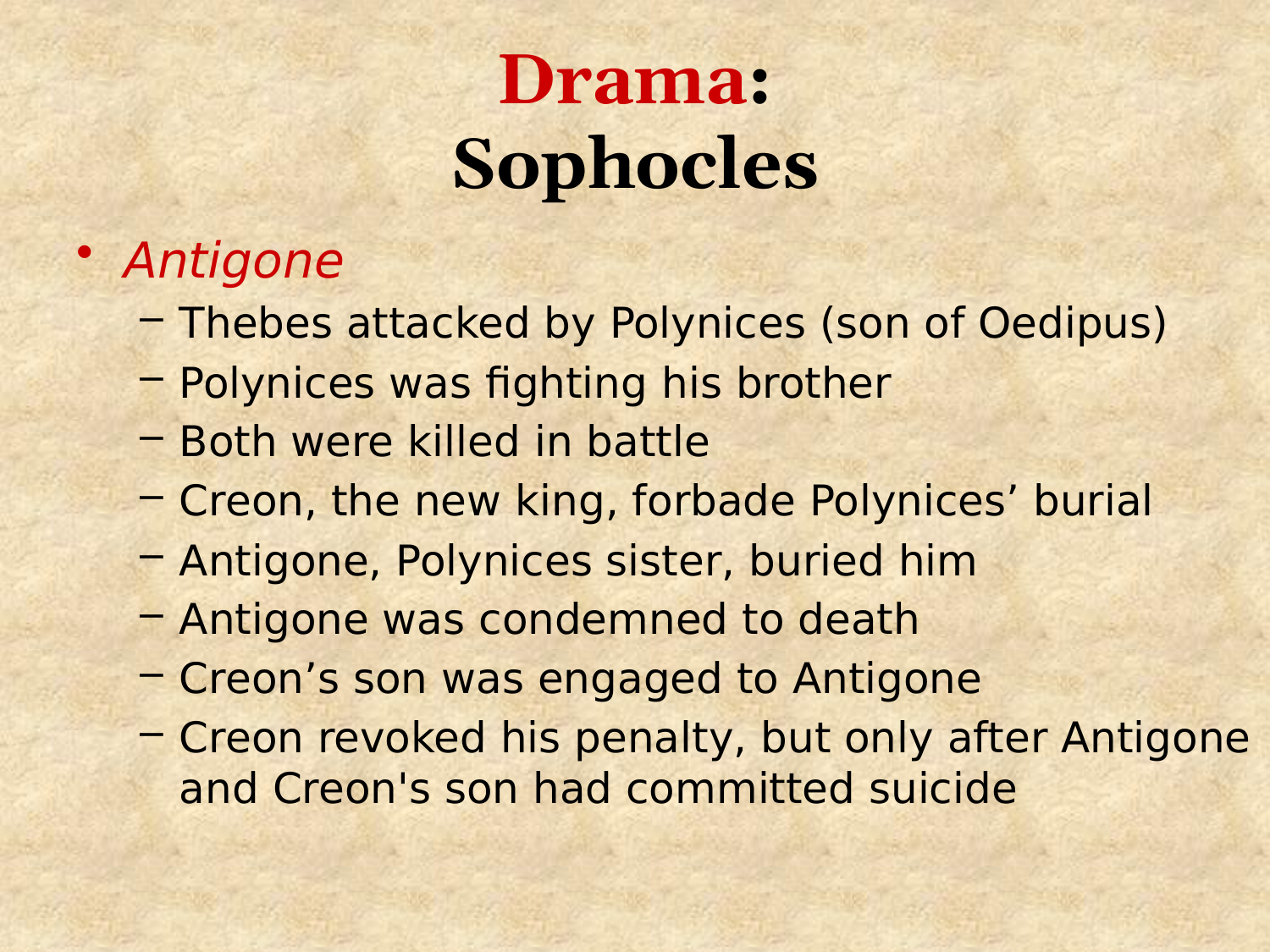

# Drama: Sophocles
Antigone
Thebes attacked by Polynices (son of Oedipus)
Polynices was fighting his brother
Both were killed in battle
Creon, the new king, forbade Polynices’ burial
Antigone, Polynices sister, buried him
Antigone was condemned to death
Creon’s son was engaged to Antigone
Creon revoked his penalty, but only after Antigone and Creon's son had committed suicide